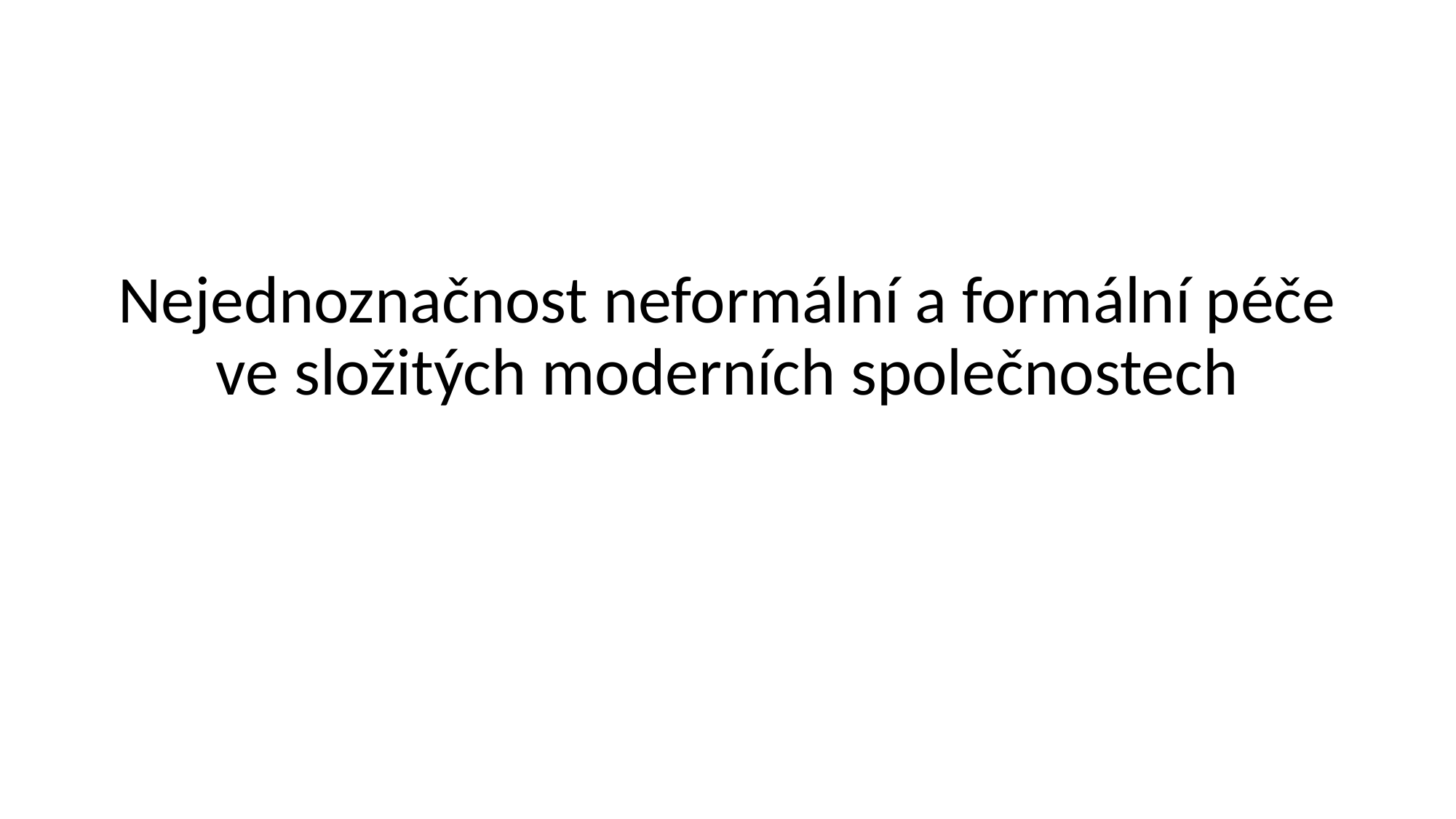

# Nejednoznačnost neformální a formální péče ve složitých moderních společnostech